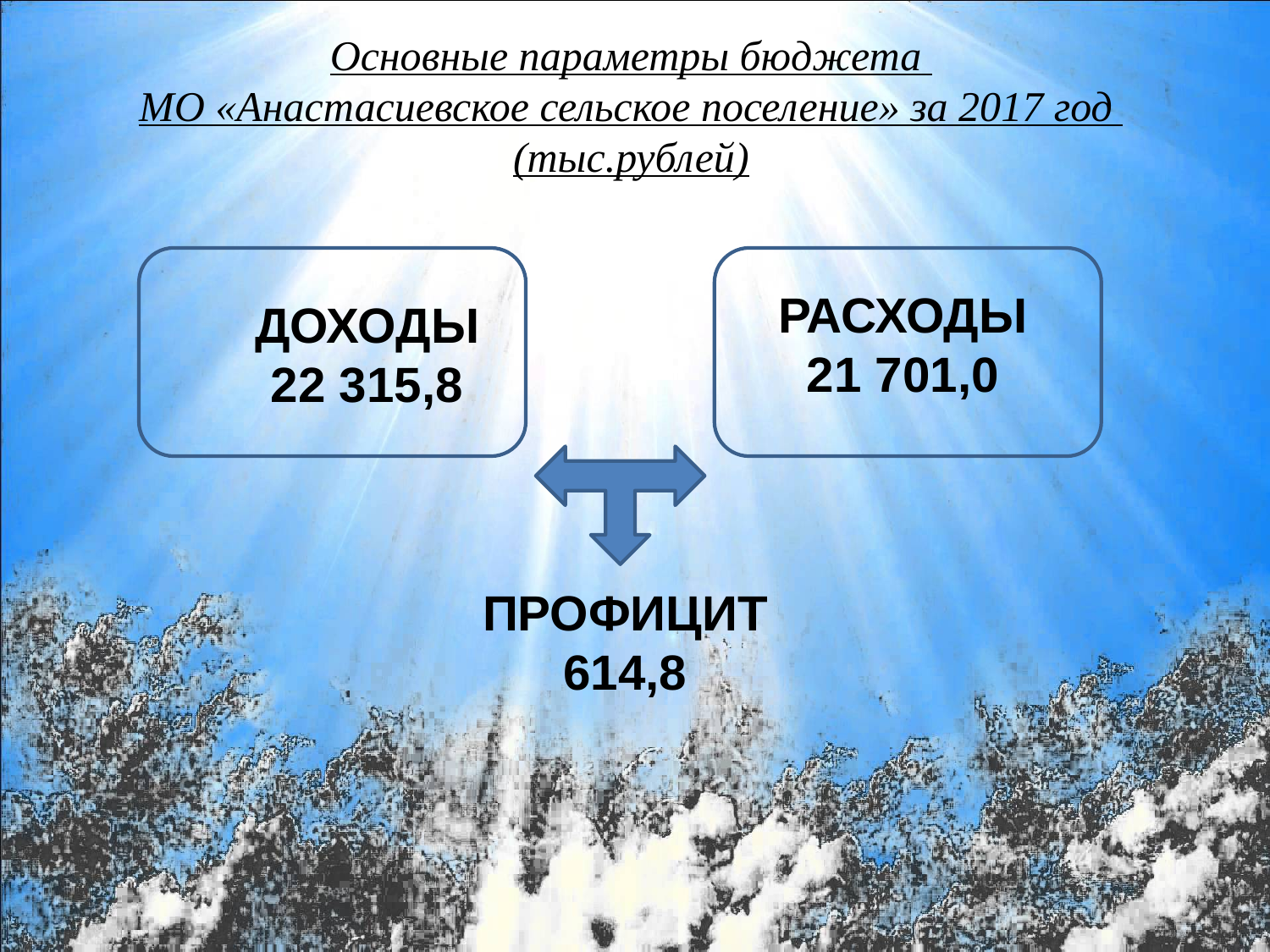

# Основные параметры бюджета МО «Анастасиевское сельское поселение» за 2017 год (тыс.рублей)

РАСХОДЫ
21 701,0
ДОХОДЫ
22 315,8

ПРОФИЦИТ
614,8